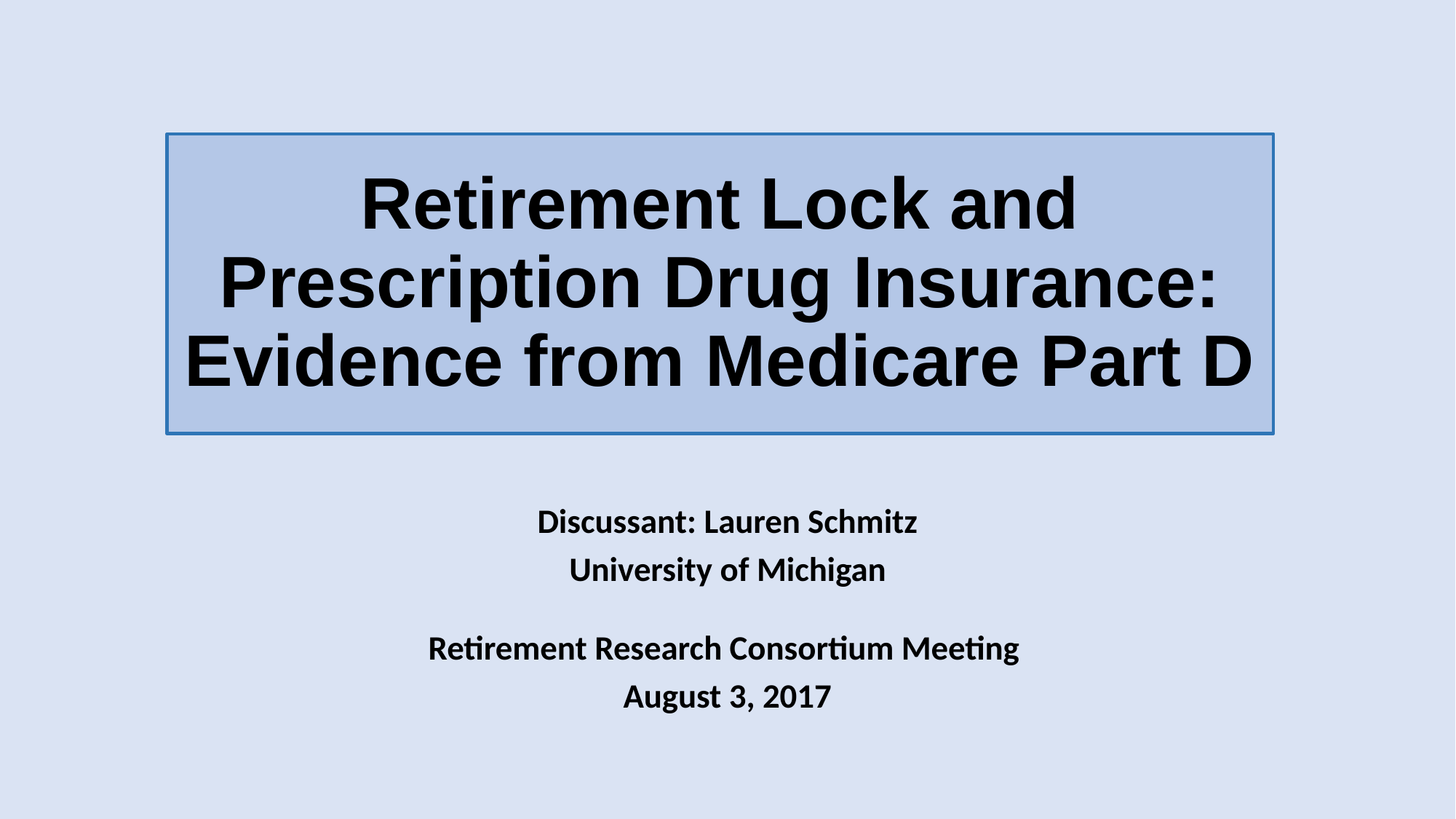

# Retirement Lock and Prescription Drug Insurance: Evidence from Medicare Part D
Discussant: Lauren Schmitz
University of Michigan

Retirement Research Consortium Meeting
August 3, 2017